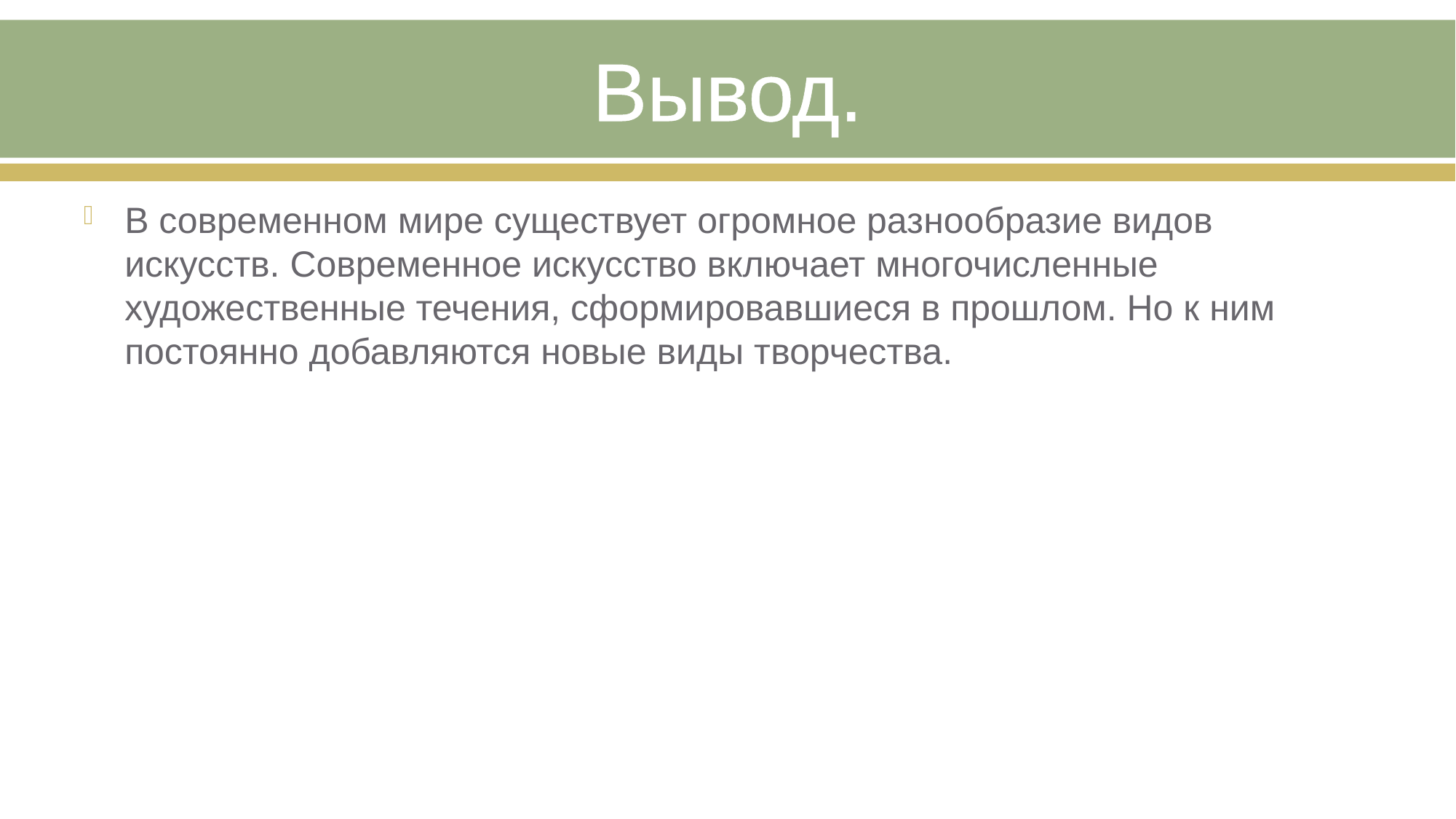

# Вывод.
В современном мире существует огромное разнообразие видов искусств. Современное искусство включает многочисленные художественные течения, сформировавшиеся в прошлом. Но к ним постоянно добавляются новые виды творчества.